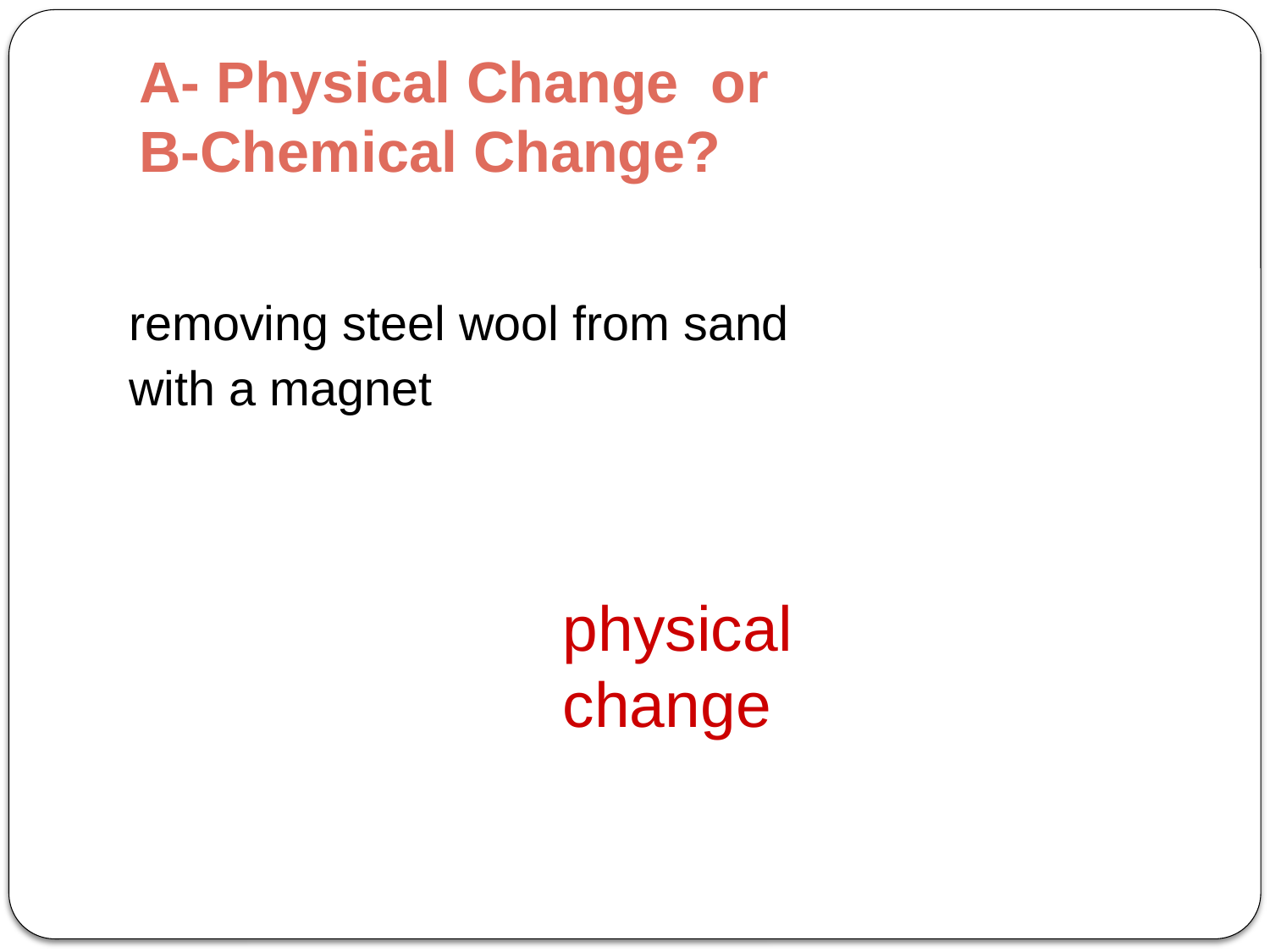

# A- Physical Change  or B-Chemical Change?
removing steel wool from sand
with a magnet
physical change